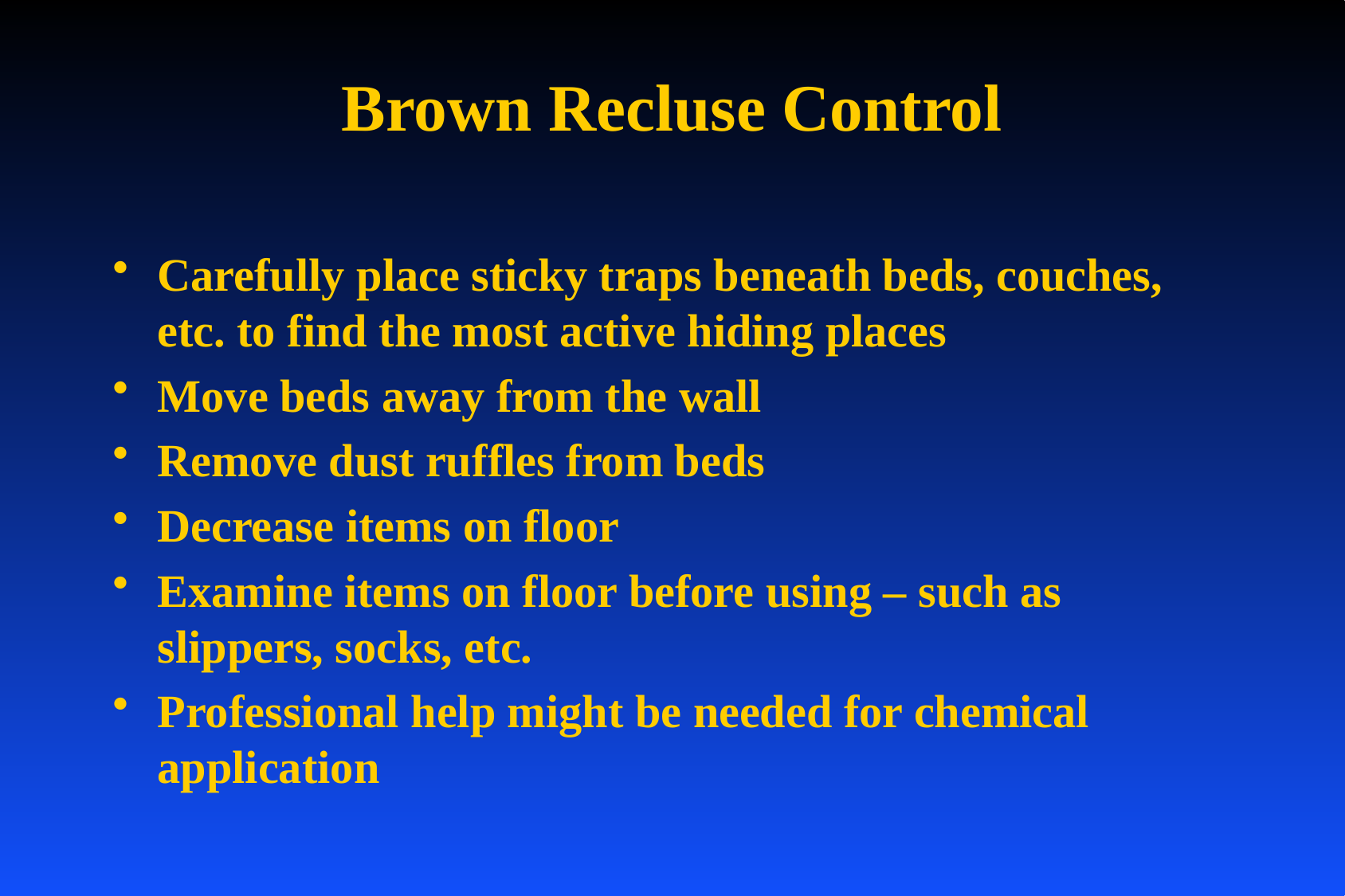

# Brown Recluse Control
Carefully place sticky traps beneath beds, couches, etc. to find the most active hiding places
Move beds away from the wall
Remove dust ruffles from beds
Decrease items on floor
Examine items on floor before using – such as slippers, socks, etc.
Professional help might be needed for chemical application